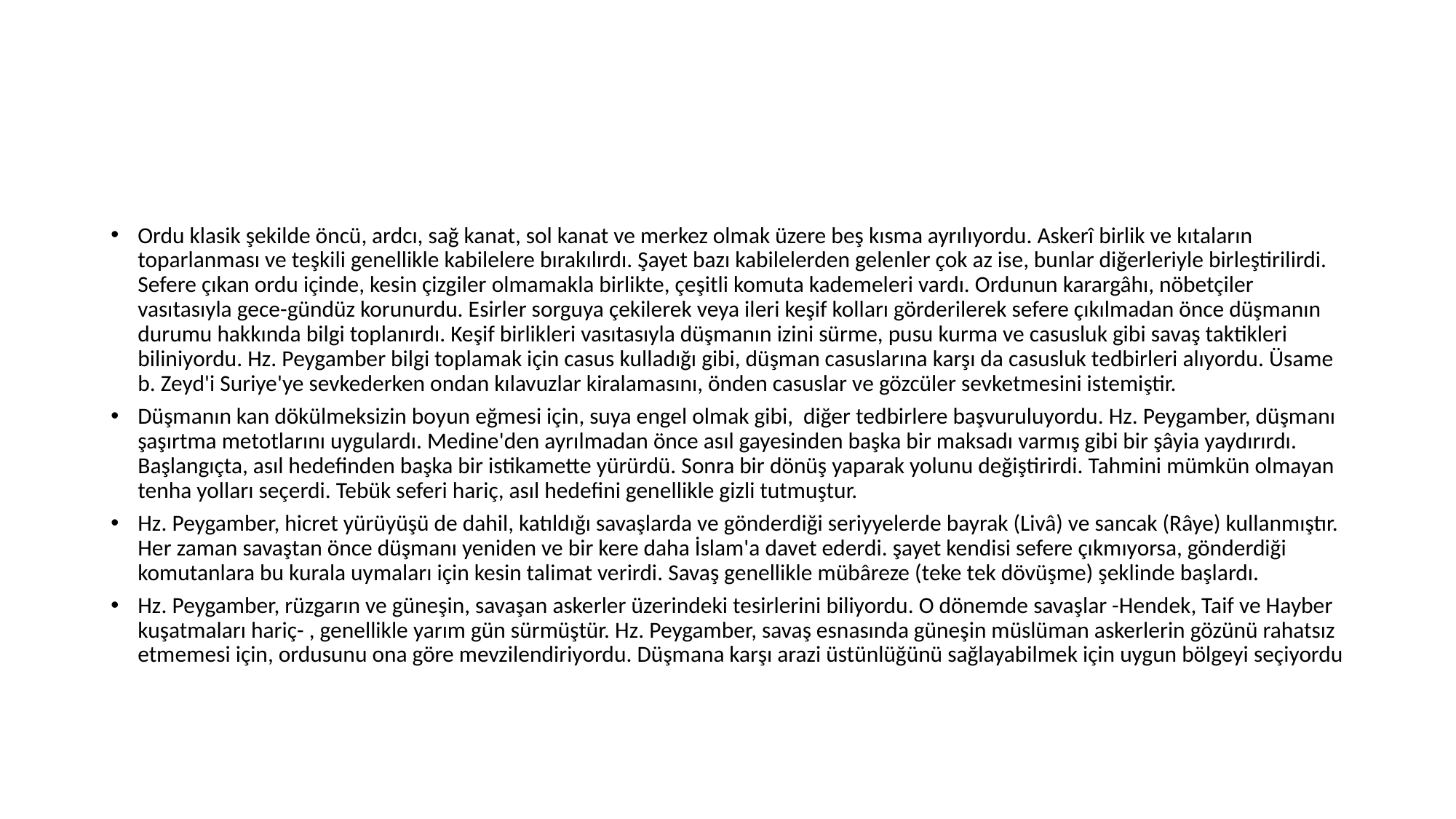

#
Ordu klasik şekilde öncü, ardcı, sağ kanat, sol kanat ve merkez olmak üzere beş kısma ayrılıyordu. Askerî birlik ve kıtaların toparlanması ve teşkili genellikle kabilelere bırakılırdı. Şayet bazı kabilelerden gelenler çok az ise, bunlar diğerleriyle birleştirilirdi. Sefere çıkan ordu içinde, kesin çizgiler olmamakla birlikte, çeşitli komuta kademeleri vardı. Ordunun karargâhı, nöbetçiler vasıtasıyla gece-gündüz korunurdu. Esirler sorguya çekilerek veya ileri keşif kolları görderilerek sefere çıkılmadan önce düşmanın durumu hakkında bilgi toplanırdı. Keşif birlikleri vasıtasıyla düşmanın izini sürme, pusu kurma ve casusluk gibi savaş taktikleri biliniyordu. Hz. Peygamber bilgi toplamak için casus kulladığı gibi, düşman casuslarına karşı da casusluk tedbirleri alıyordu. Üsame b. Zeyd'i Suriye'ye sevkederken ondan kılavuzlar kiralamasını, önden casuslar ve gözcüler sevketmesini istemiştir.
Düşmanın kan dökülmeksizin boyun eğmesi için, suya engel olmak gibi,  diğer tedbirlere başvuruluyordu. Hz. Peygamber, düşmanı şaşırtma metotlarını uygulardı. Medine'den ayrılmadan önce asıl gayesinden başka bir maksadı varmış gibi bir şâyia yaydırırdı. Başlangıçta, asıl hedefinden başka bir istikamette yürürdü. Sonra bir dönüş yaparak yolunu değiştirirdi. Tahmini mümkün olmayan tenha yolları seçerdi. Tebük seferi hariç, asıl hedefini genellikle gizli tutmuştur.
Hz. Peygamber, hicret yürüyüşü de dahil, katıldığı savaşlarda ve gönderdiği seriyyelerde bayrak (Livâ) ve sancak (Râye) kullanmıştır. Her zaman savaştan önce düşmanı yeniden ve bir kere daha İslam'a davet ederdi. şayet kendisi sefere çıkmıyorsa, gönderdiği komutanlara bu kurala uymaları için kesin talimat verirdi. Savaş genellikle mübâreze (teke tek dövüşme) şeklinde başlardı.
Hz. Peygamber, rüzgarın ve güneşin, savaşan askerler üzerindeki tesirlerini biliyordu. O dönemde savaşlar -Hendek, Taif ve Hayber kuşatmaları hariç- , genellikle yarım gün sürmüştür. Hz. Peygamber, savaş esnasında güneşin müslüman askerlerin gözünü rahatsız etmemesi için, ordusunu ona göre mevzilendiriyordu. Düşmana karşı arazi üstünlüğünü sağlayabilmek için uygun bölgeyi seçiyordu